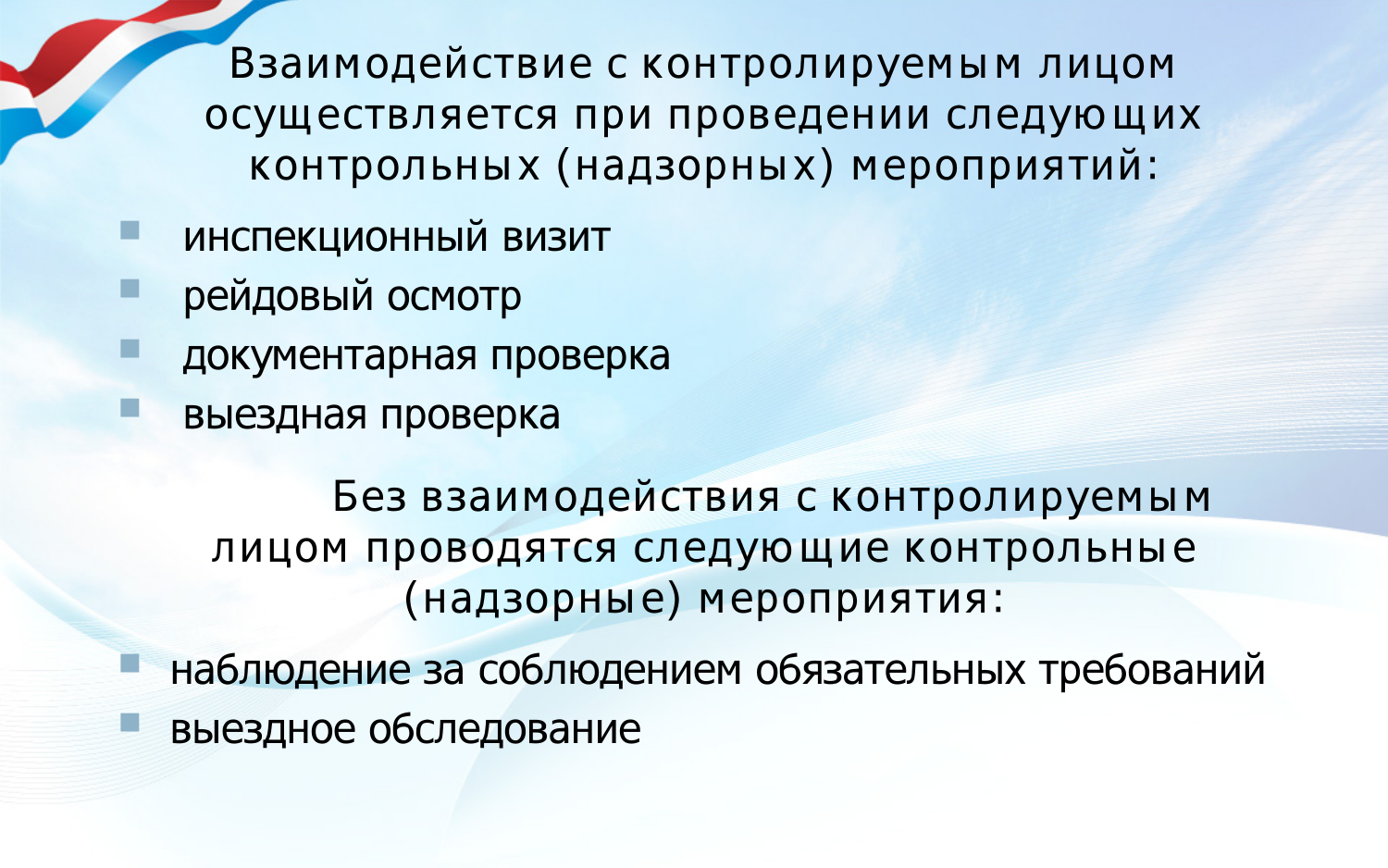

Взаимодействие с контролируемым лицом осуществляется при проведении следующих контрольных (надзорных) мероприятий:
 инспекционный визит
 рейдовый осмотр
 документарная проверка
 выездная проверка
	Без взаимодействия с контролируемым лицом проводятся следующие контрольные (надзорные) мероприятия:
наблюдение за соблюдением обязательных требований
выездное обследование